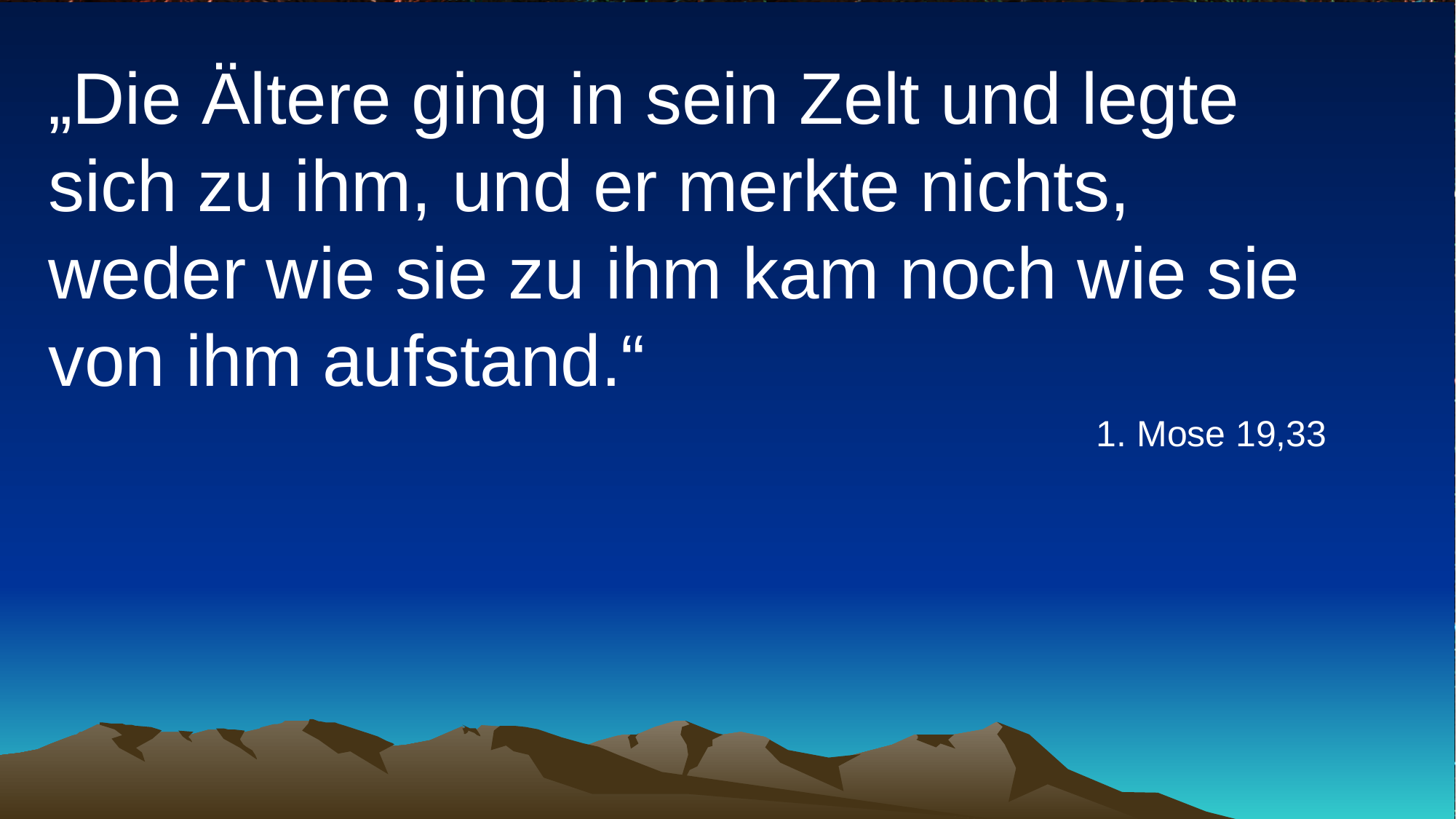

# „Die Ältere ging in sein Zelt und legte sich zu ihm, und er merkte nichts, weder wie sie zu ihm kam noch wie sie von ihm aufstand.“
1. Mose 19,33